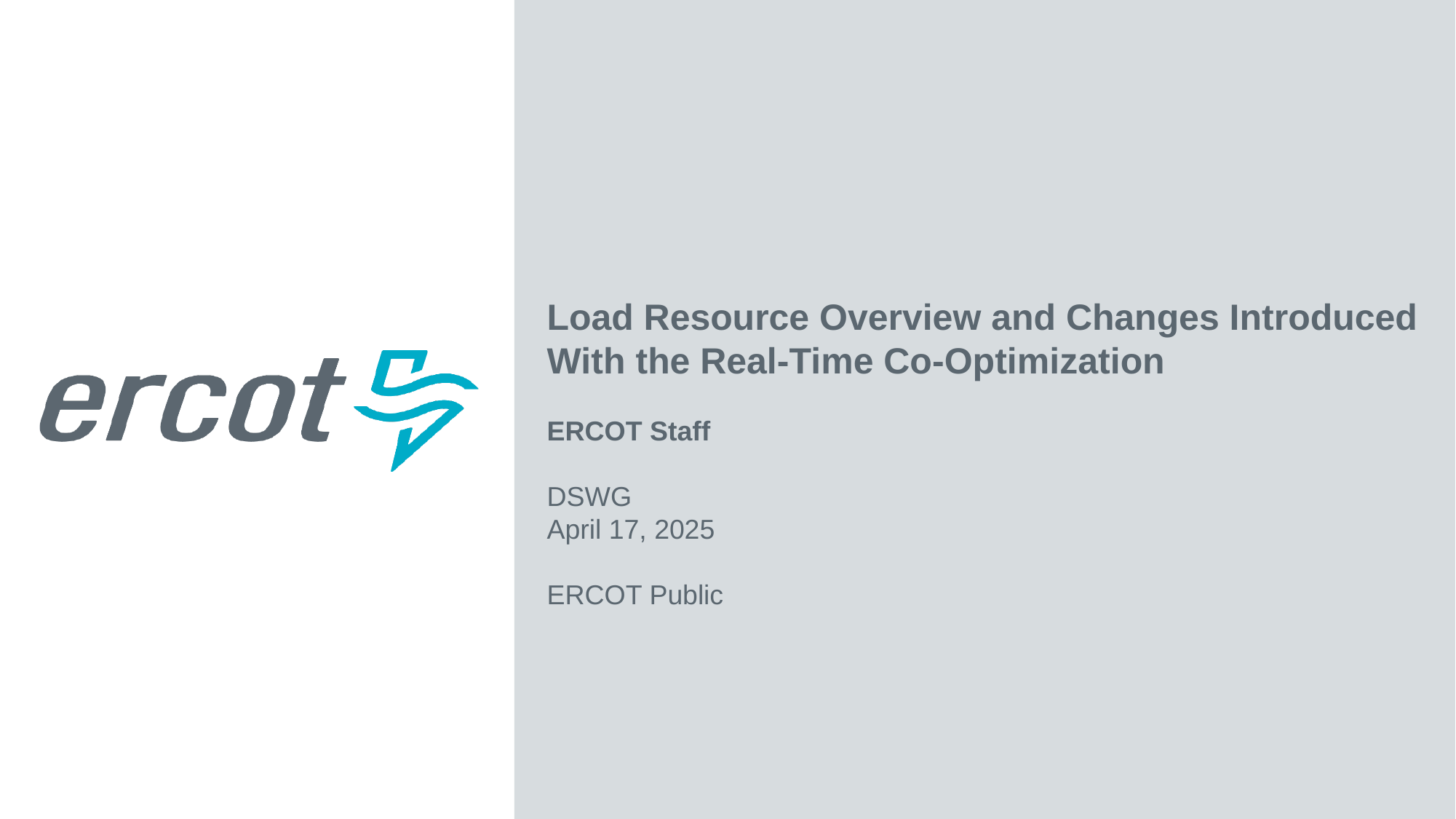

Load Resource Overview and Changes Introduced With the Real-Time Co-Optimization

ERCOT Staff

DSWG
April 17, 2025

ERCOT Public